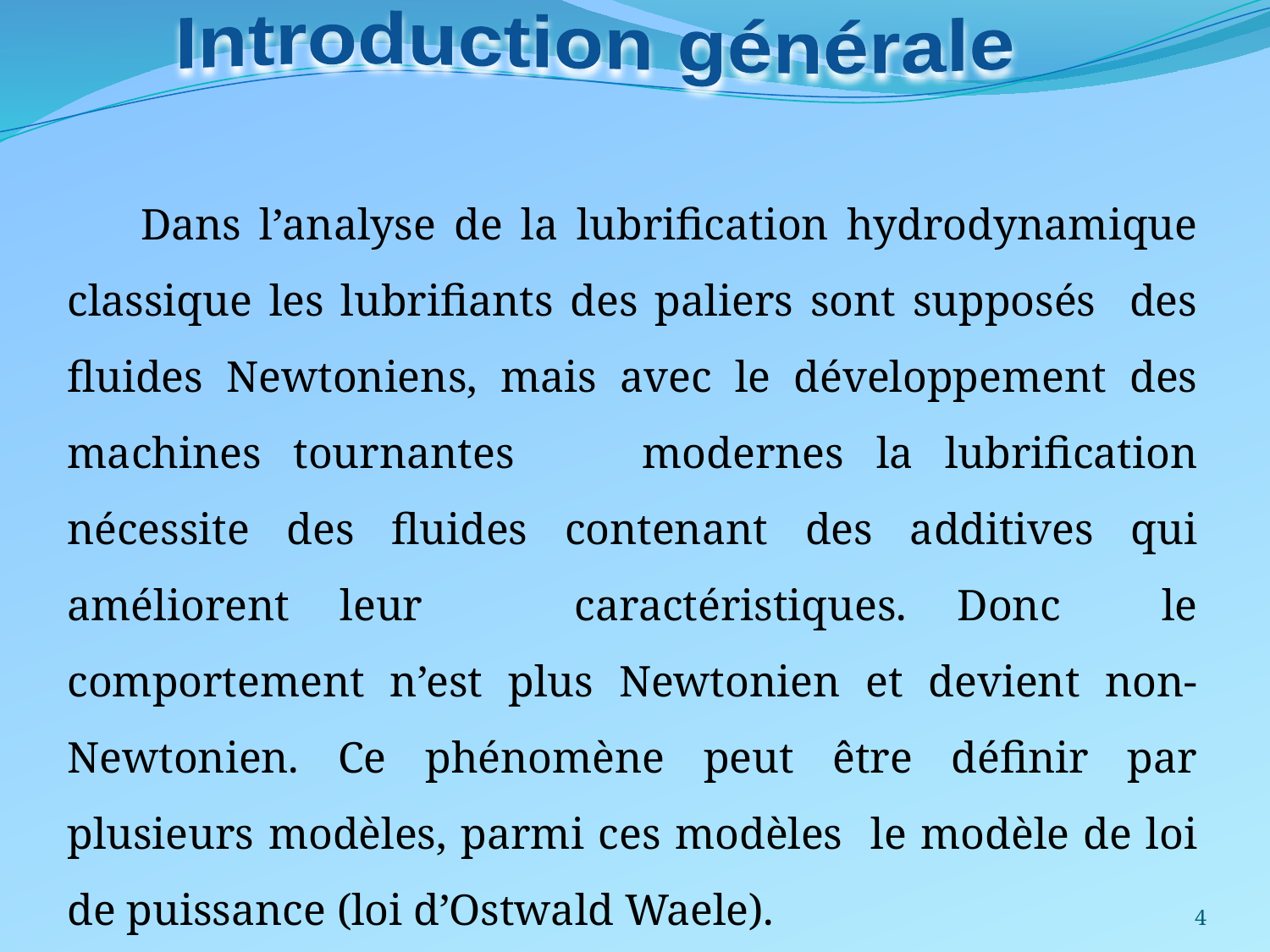

Introduction générale
    Dans l’analyse de la lubrification hydrodynamique classique les lubrifiants des paliers sont supposés  des fluides Newtoniens, mais avec le développement des machines tournantes    modernes la lubrification nécessite des fluides contenant des additives qui améliorent leur   caractéristiques. Donc  le comportement n’est plus Newtonien et devient non-Newtonien. Ce phénomène peut être définir par plusieurs modèles, parmi ces modèles  le modèle de loi de puissance (loi d’Ostwald Waele).

4